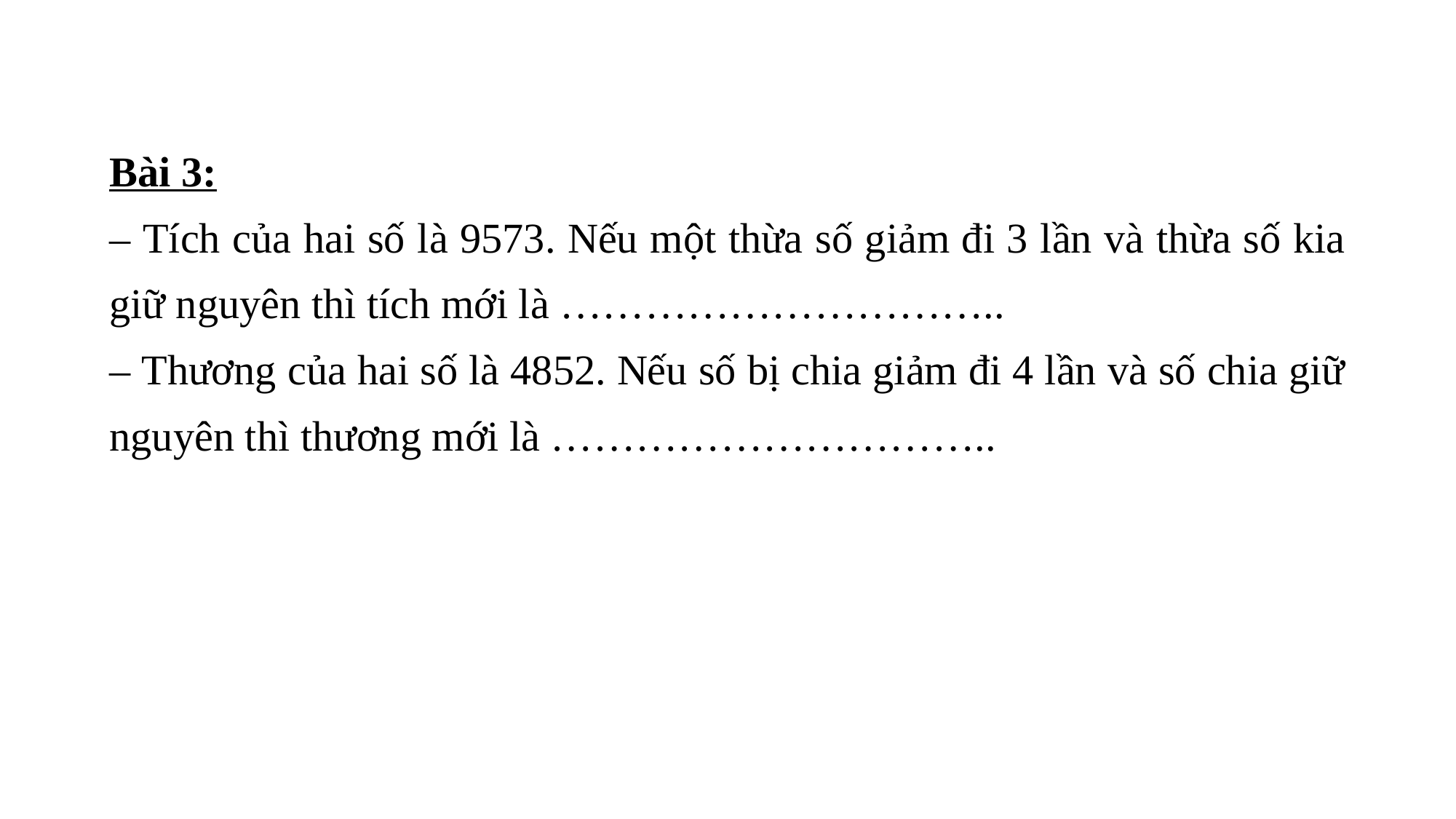

Bài 3:
– Tích của hai số là 9573. Nếu một thừa số giảm đi 3 lần và thừa số kia giữ nguyên thì tích mới là …………………………..
– Thương của hai số là 4852. Nếu số bị chia giảm đi 4 lần và số chia giữ nguyên thì thương mới là …………………………..